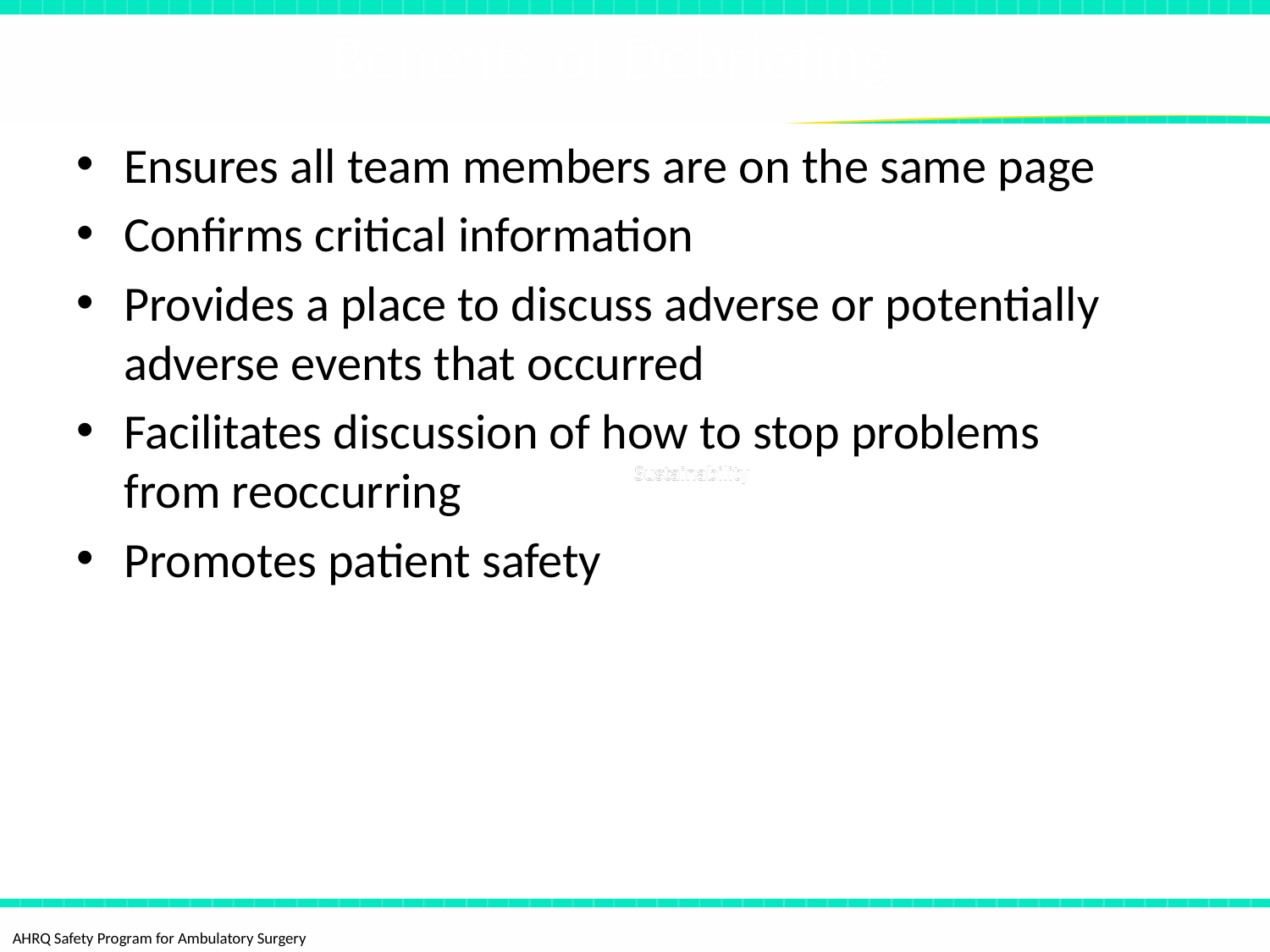

# Benefits of Debriefing
Ensures all team members are on the same page
Confirms critical information
Provides a place to discuss adverse or potentially adverse events that occurred
Facilitates discussion of how to stop problems from reoccurring
Promotes patient safety